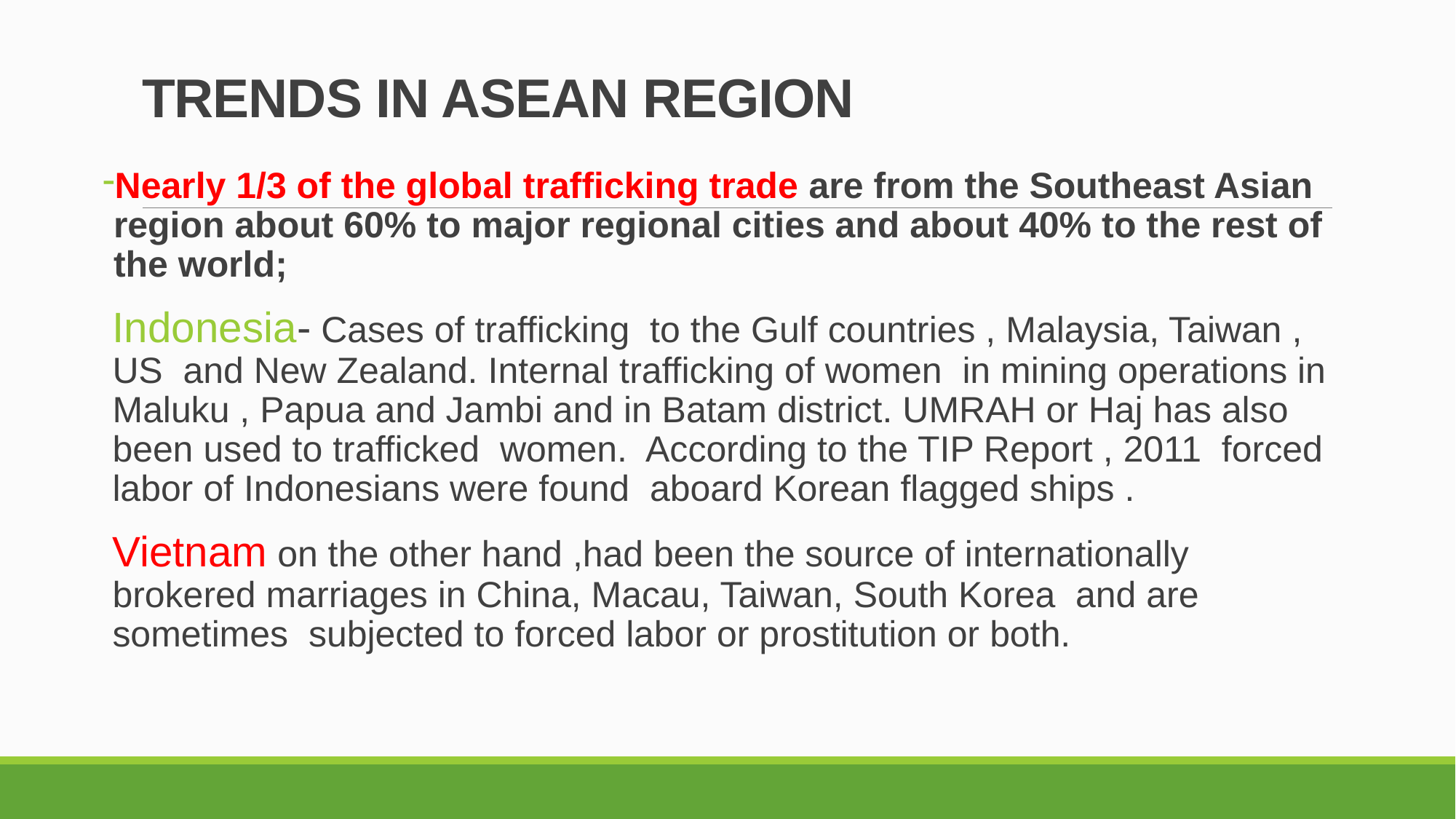

# TRENDS IN ASEAN REGION
Nearly 1/3 of the global trafficking trade are from the Southeast Asian region about 60% to major regional cities and about 40% to the rest of the world;
Indonesia- Cases of trafficking  to the Gulf countries , Malaysia, Taiwan , US  and New Zealand. Internal trafficking of women  in mining operations in Maluku , Papua and Jambi and in Batam district. UMRAH or Haj has also been used to trafficked  women.  According to the TIP Report , 2011  forced labor of Indonesians were found  aboard Korean flagged ships .
Vietnam on the other hand ,had been the source of internationally brokered marriages in China, Macau, Taiwan, South Korea  and are sometimes  subjected to forced labor or prostitution or both.